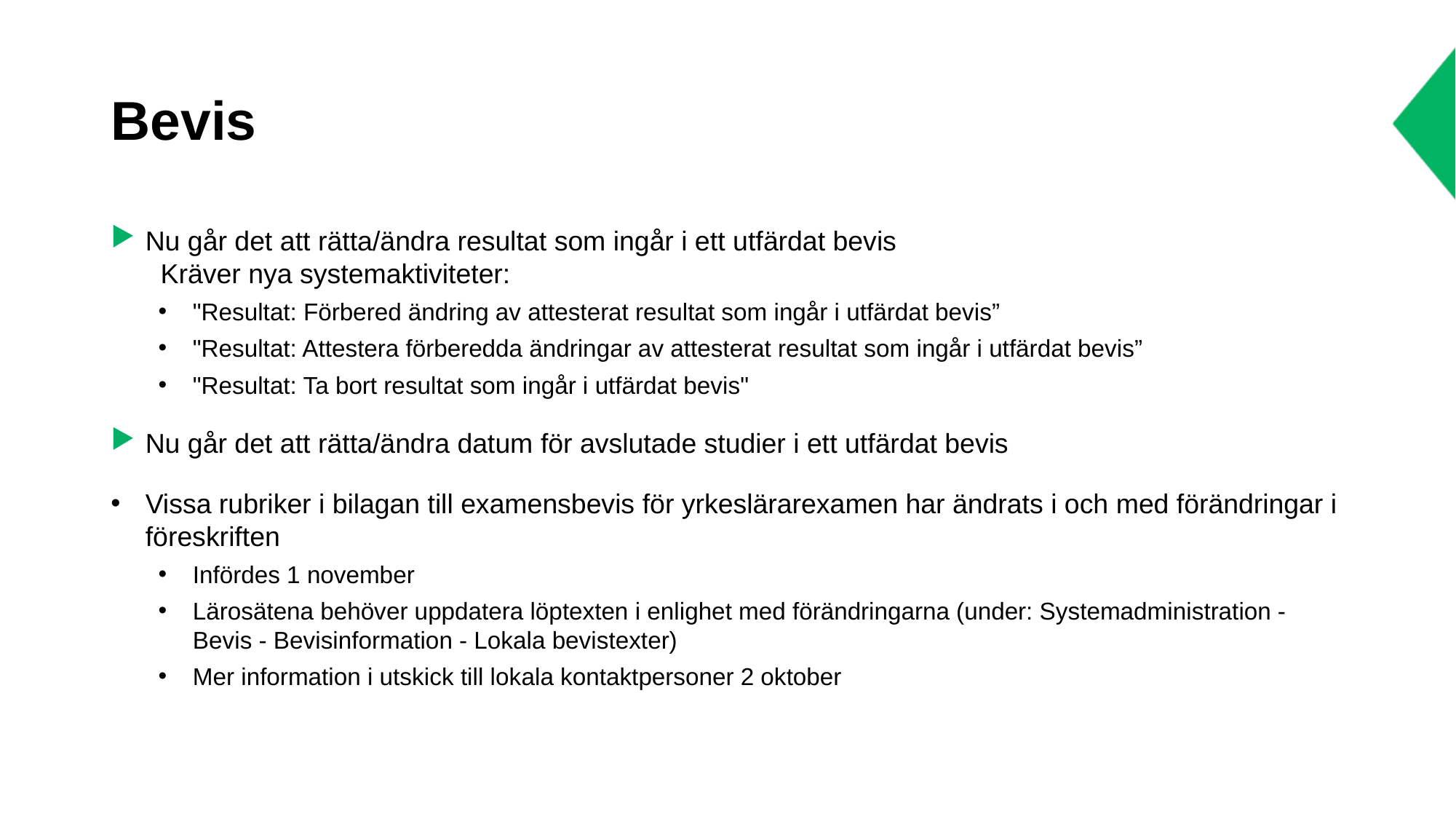

# Bevis
Nu går det att rätta/ändra resultat som ingår i ett utfärdat bevis
  Kräver nya systemaktiviteter:
"Resultat: Förbered ändring av attesterat resultat som ingår i utfärdat bevis”
"Resultat: Attestera förberedda ändringar av attesterat resultat som ingår i utfärdat bevis”
"Resultat: Ta bort resultat som ingår i utfärdat bevis"
Nu går det att rätta/ändra datum för avslutade studier i ett utfärdat bevis
Vissa rubriker i bilagan till examensbevis för yrkeslärarexamen har ändrats i och med förändringar i föreskriften
Infördes 1 november
Lärosätena behöver uppdatera löptexten i enlighet med förändringarna (under: Systemadministration - Bevis - Bevisinformation - Lokala bevistexter)
Mer information i utskick till lokala kontaktpersoner 2 oktober